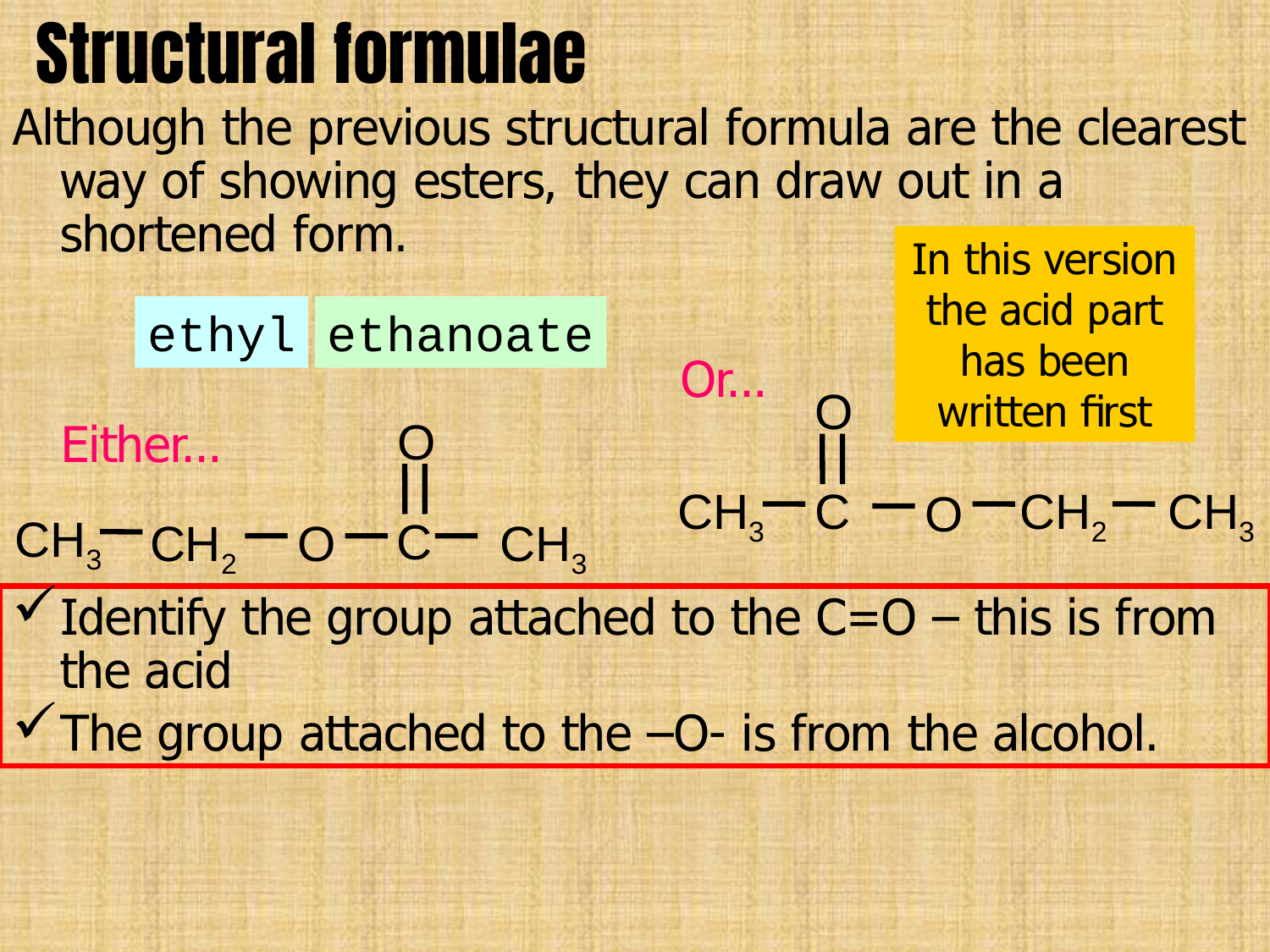

# Structural formulae
Although the previous structural formula are the clearest way of showing esters, they can draw out in a shortened form.
In this version the acid part has been written first
ethyl
ethanoate
Or…
O
O
Either…

CH2
CH3
C
CH3
O

CH3
C

CH2
O
CH3

Identify the group attached to the C=O – this is from the acid
The group attached to the –O- is from the alcohol.